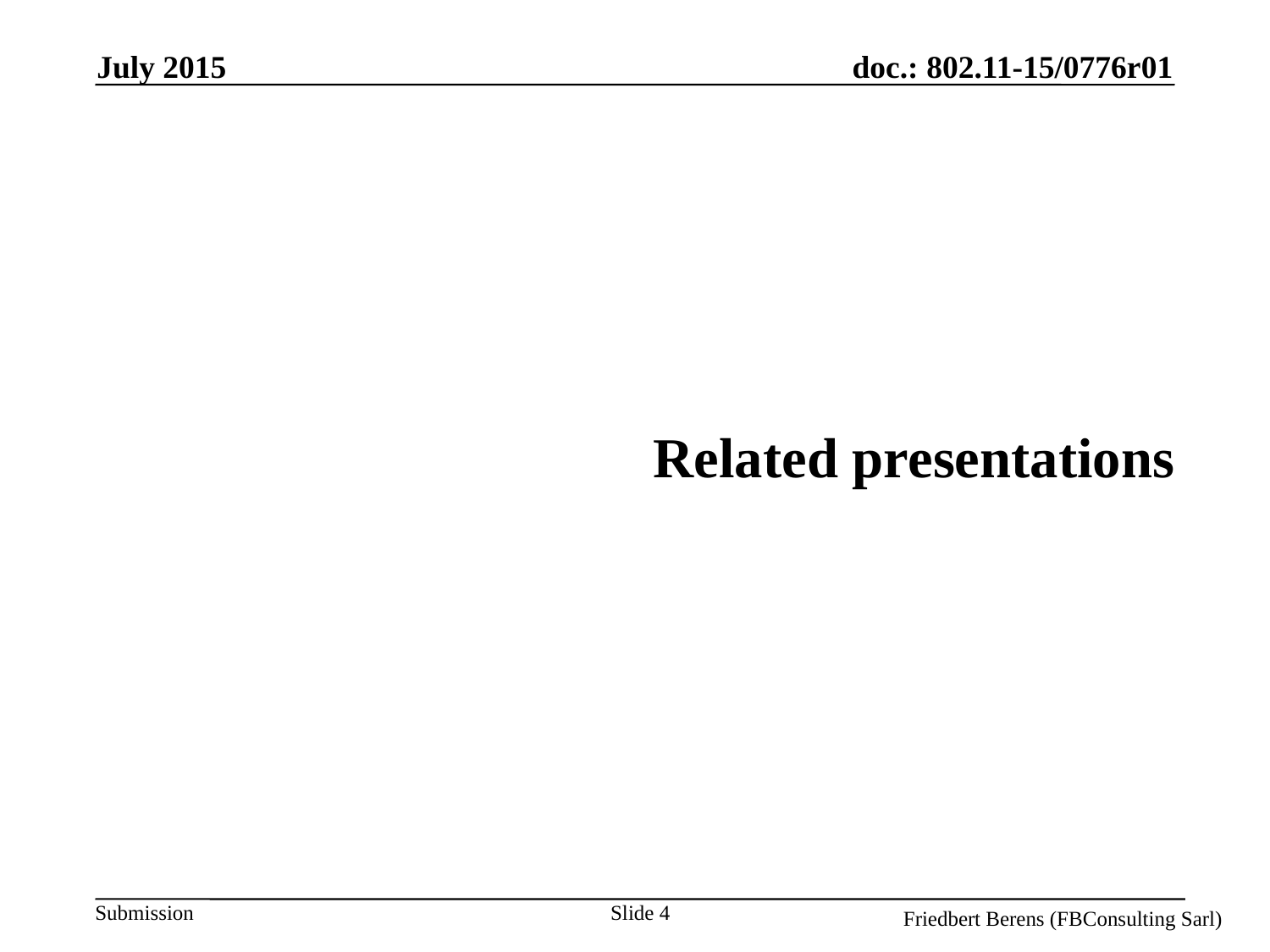

July 2015
# Related presentations
Slide 4